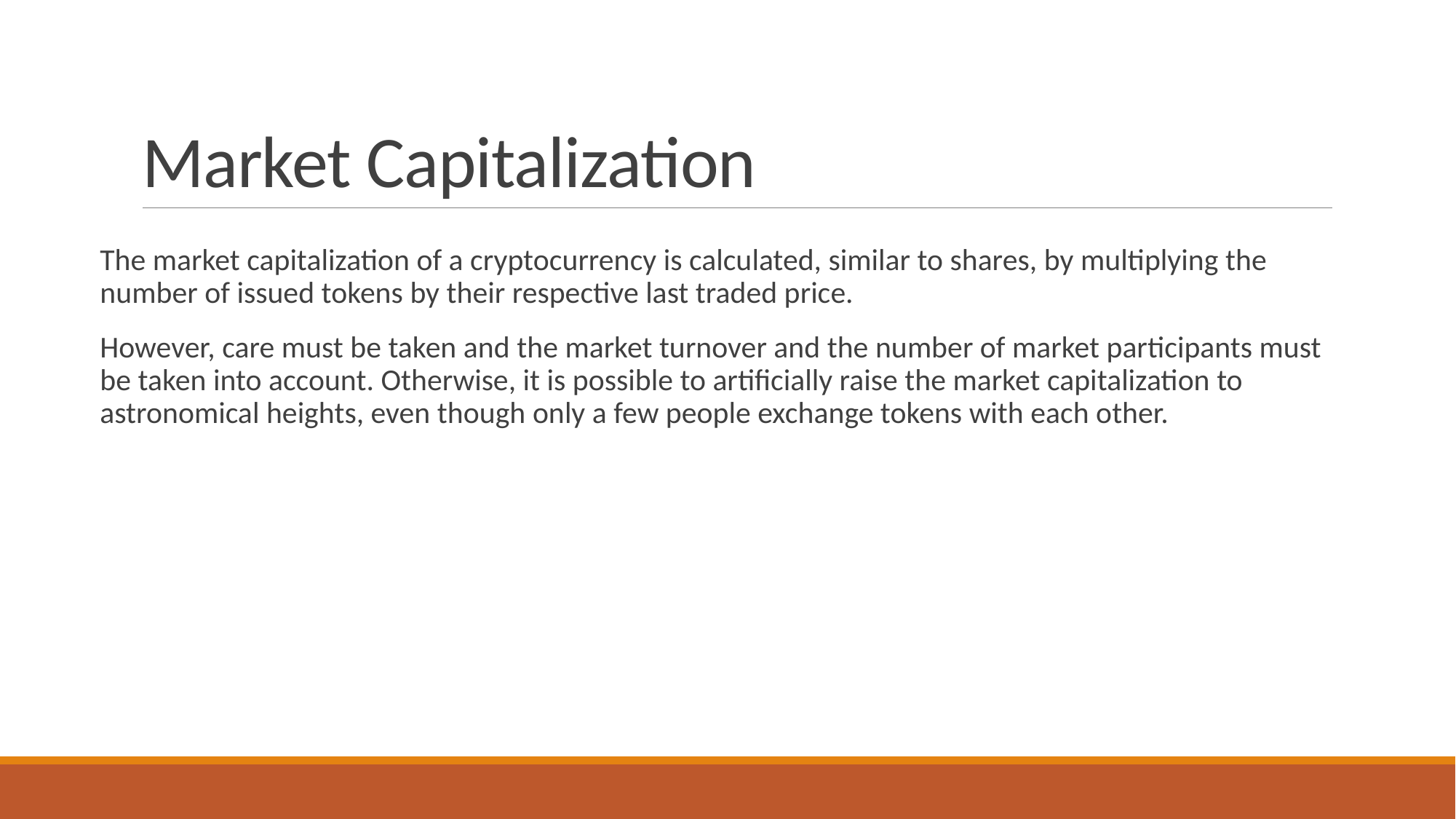

# Market Capitalization

The market capitalization of a cryptocurrency is calculated, similar to shares, by multiplying the number of issued tokens by their respective last traded price.
However, care must be taken and the market turnover and the number of market participants must be taken into account. Otherwise, it is possible to artificially raise the market capitalization to astronomical heights, even though only a few people exchange tokens with each other.